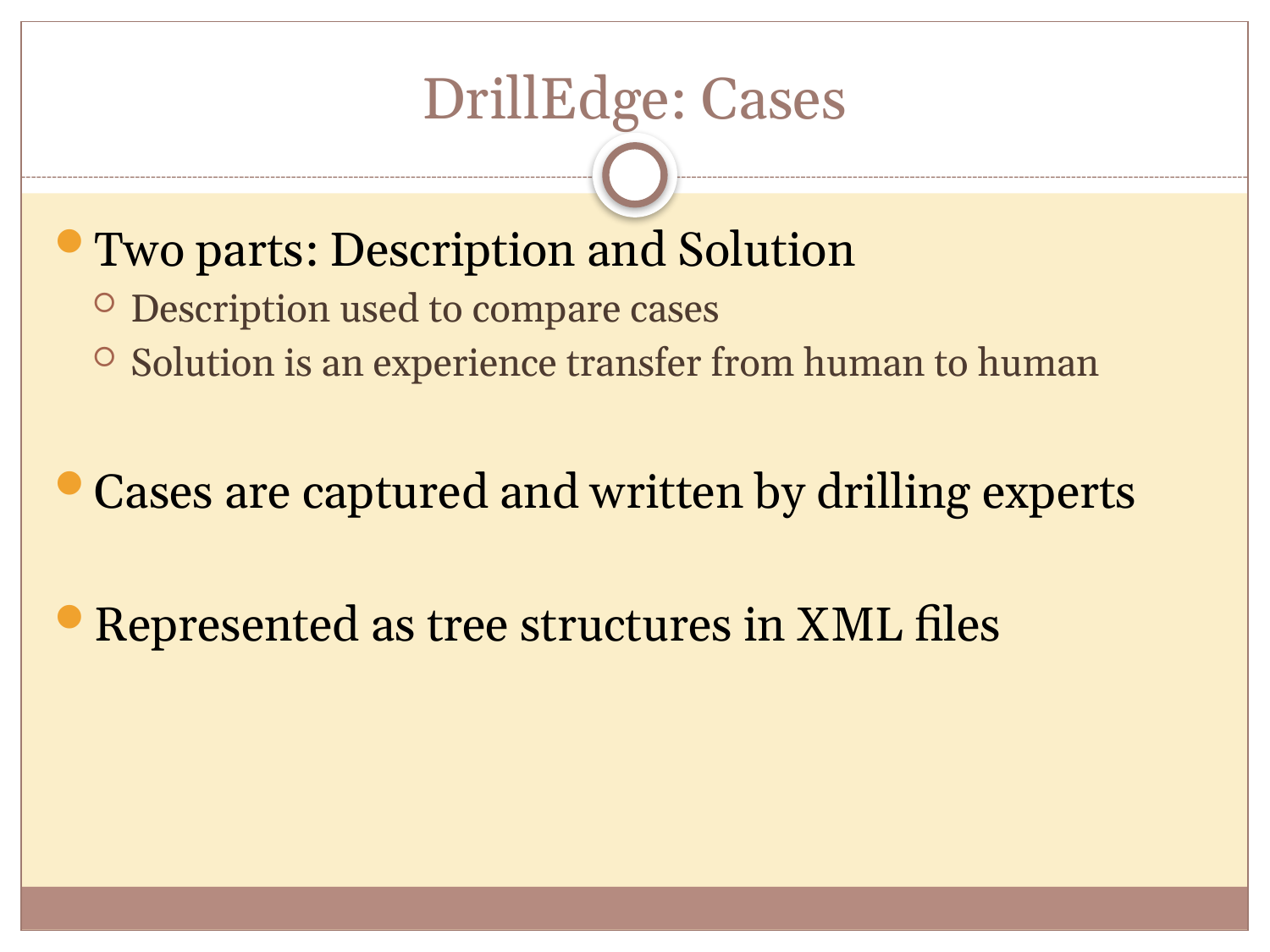

# DrillEdge: Cases
Two parts: Description and Solution
Description used to compare cases
Solution is an experience transfer from human to human

Cases are captured and written by drilling experts

Represented as tree structures in XML files